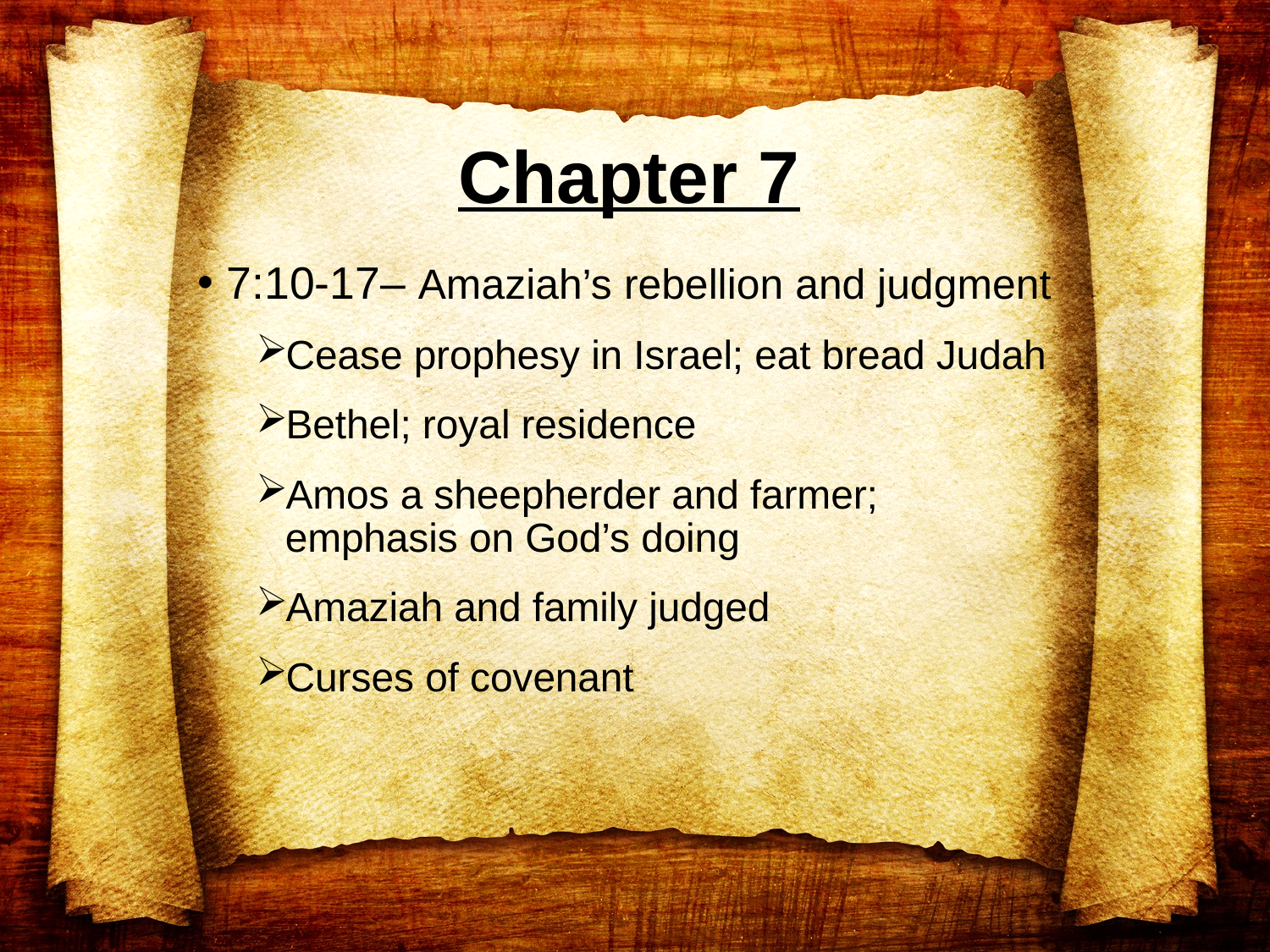

# Chapter 7
7:10-17– Amaziah’s rebellion and judgment
Cease prophesy in Israel; eat bread Judah
Bethel; royal residence
Amos a sheepherder and farmer; emphasis on God’s doing
Amaziah and family judged
Curses of covenant